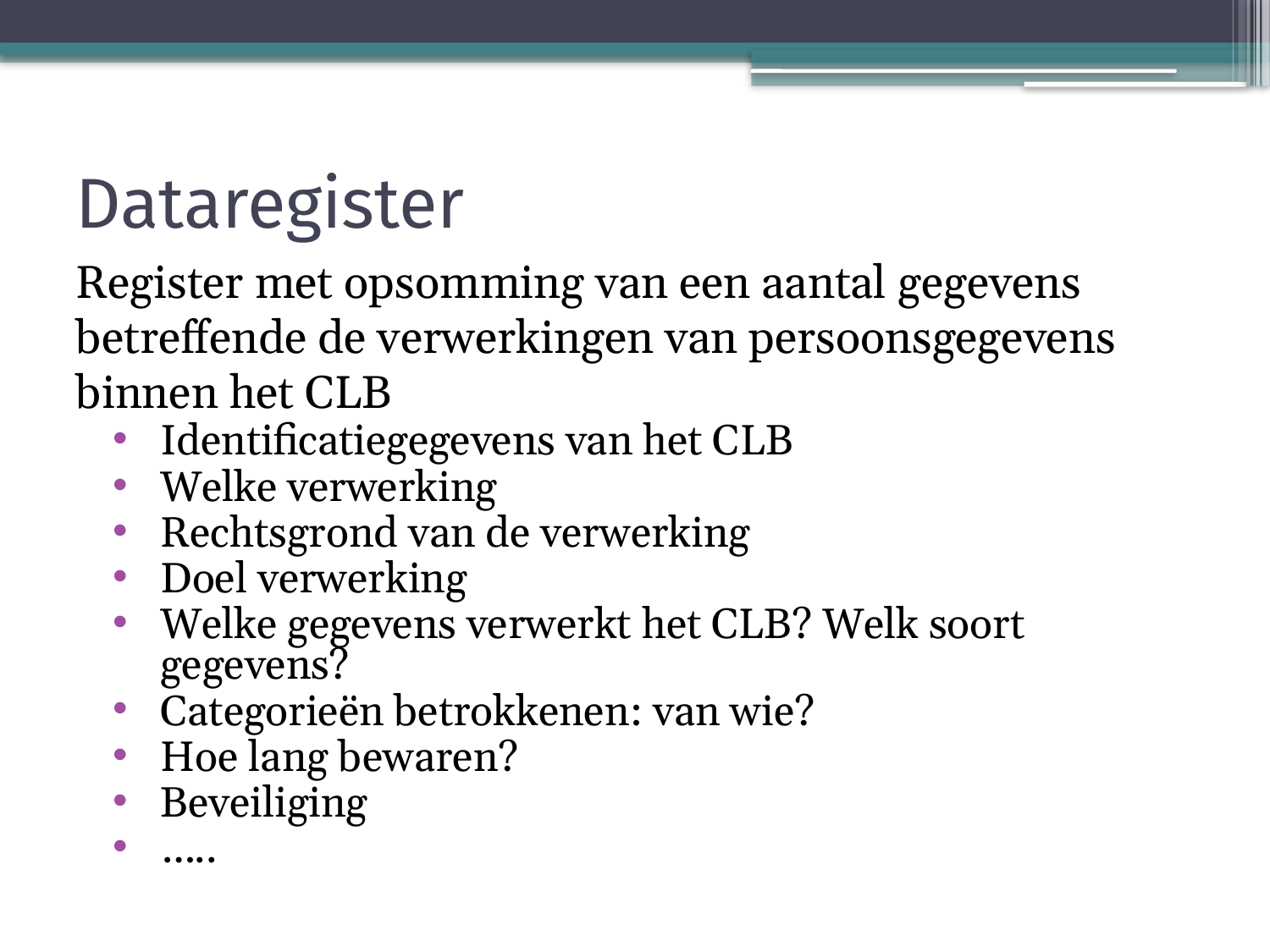

# Dataregister
Register met opsomming van een aantal gegevens betreffende de verwerkingen van persoonsgegevens binnen het CLB
Identificatiegegevens van het CLB
Welke verwerking
Rechtsgrond van de verwerking
Doel verwerking
Welke gegevens verwerkt het CLB? Welk soort gegevens?
Categorieën betrokkenen: van wie?
Hoe lang bewaren?
Beveiliging
…..